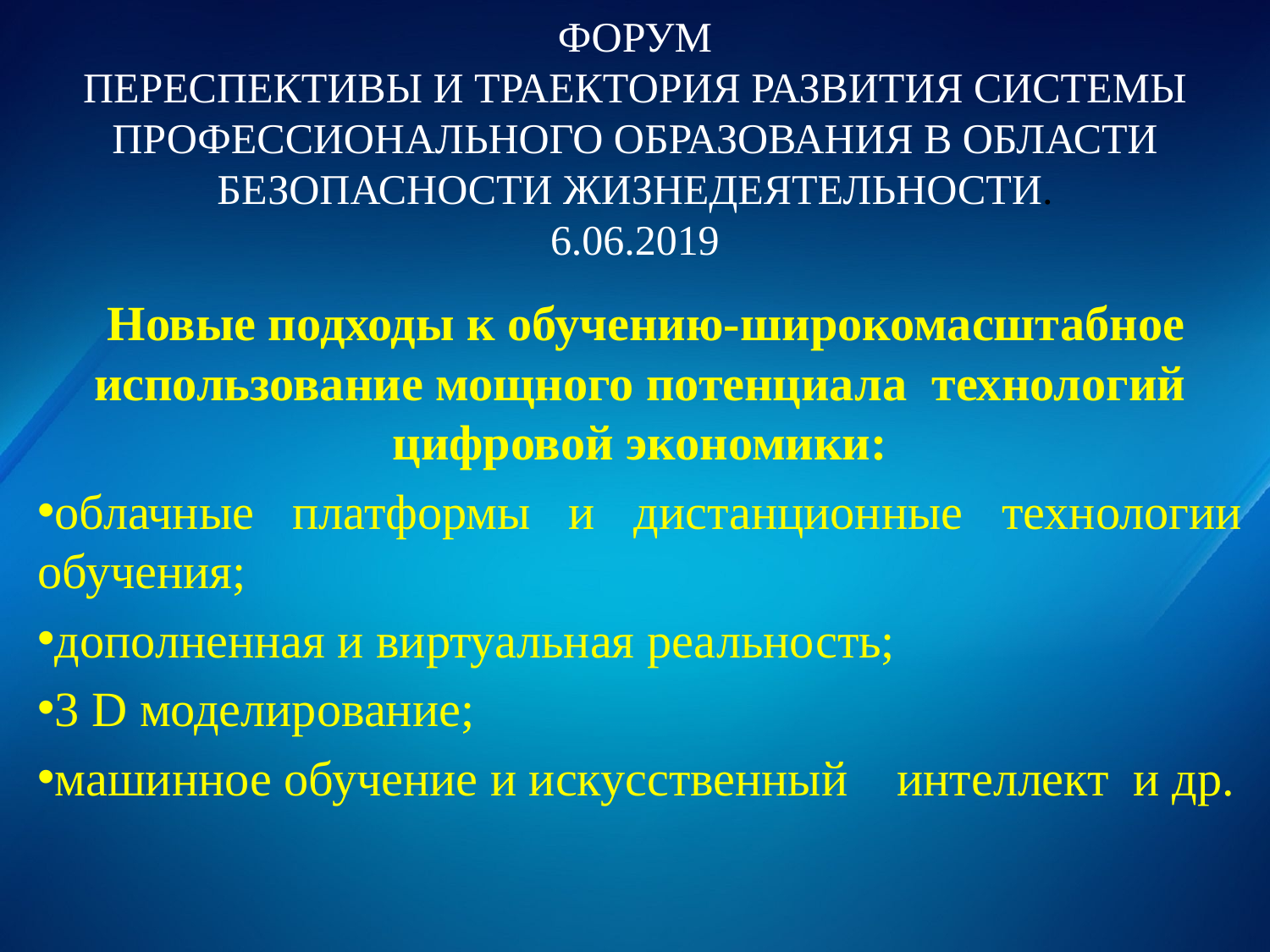

# ФОРУМ ПЕРЕСПЕКТИВЫ И ТРАЕКТОРИЯ РАЗВИТИЯ СИСТЕМЫ ПРОФЕССИОНАЛЬНОГО ОБРАЗОВАНИЯ В ОБЛАСТИ БЕЗОПАСНОСТИ ЖИЗНЕДЕЯТЕЛЬНОСТИ. 6.06.2019
 Новые подходы к обучению-широкомасштабное использование мощного потенциала  технологий цифровой экономики:
облачные платформы и дистанционные технологии обучения;
дополненная и виртуальная реальность;
3 D моделирование;
машинное обучение и искусственный    интеллект  и др.